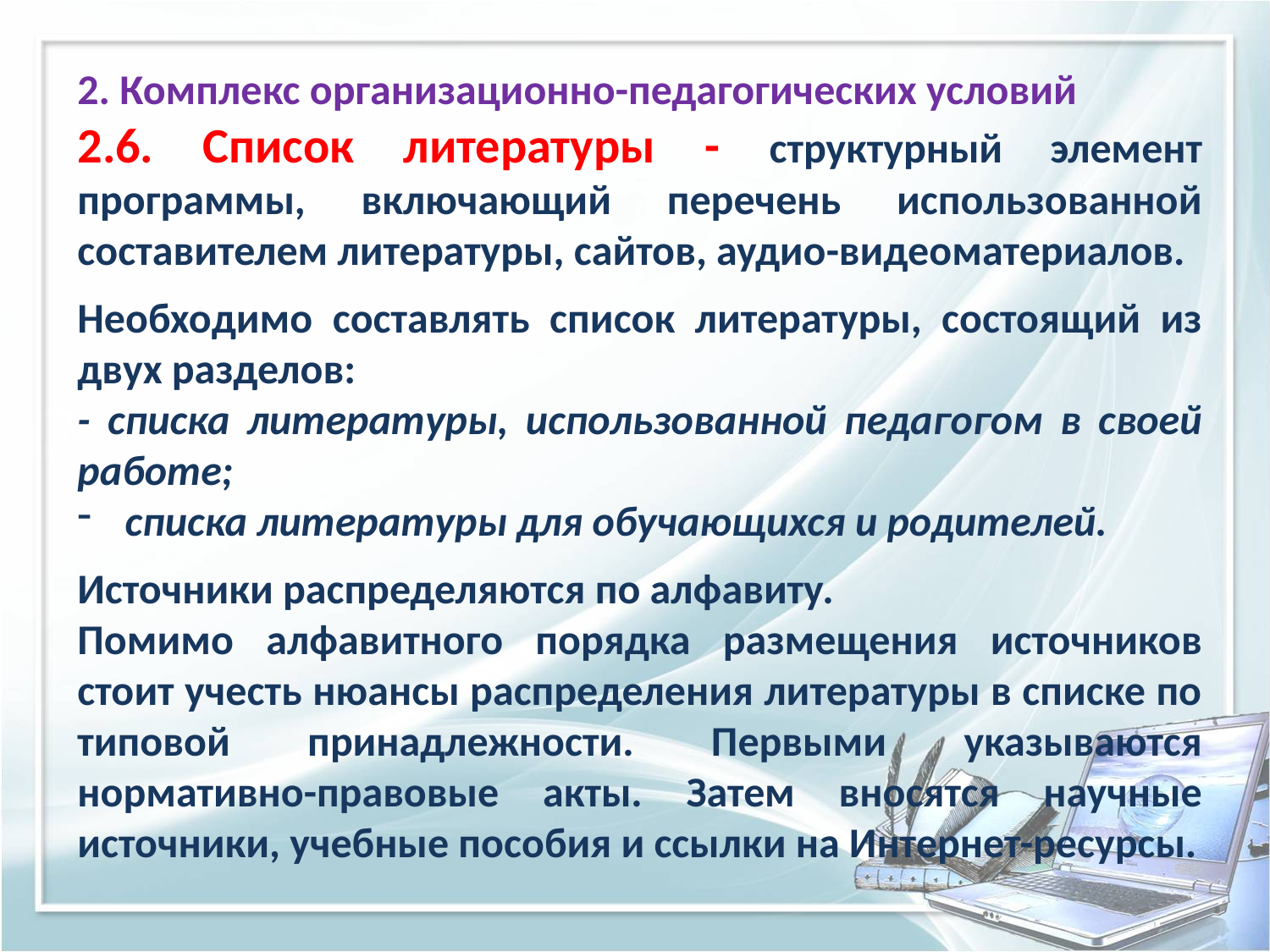

2. Комплекс организационно-педагогических условий
2.6. Список литературы - структурный элемент программы, включающий перечень использованной составителем литературы, сайтов, аудио-видеоматериалов.

Необходимо составлять список литературы, состоящий из двух разделов:
- списка литературы, использованной педагогом в своей работе;
списка литературы для обучающихся и родителей.

Источники распределяются по алфавиту.
Помимо алфавитного порядка размещения источников стоит учесть нюансы распределения литературы в списке по типовой принадлежности. Первыми указываются нормативно-правовые акты. Затем вносятся научные источники, учебные пособия и ссылки на Интернет-ресурсы.